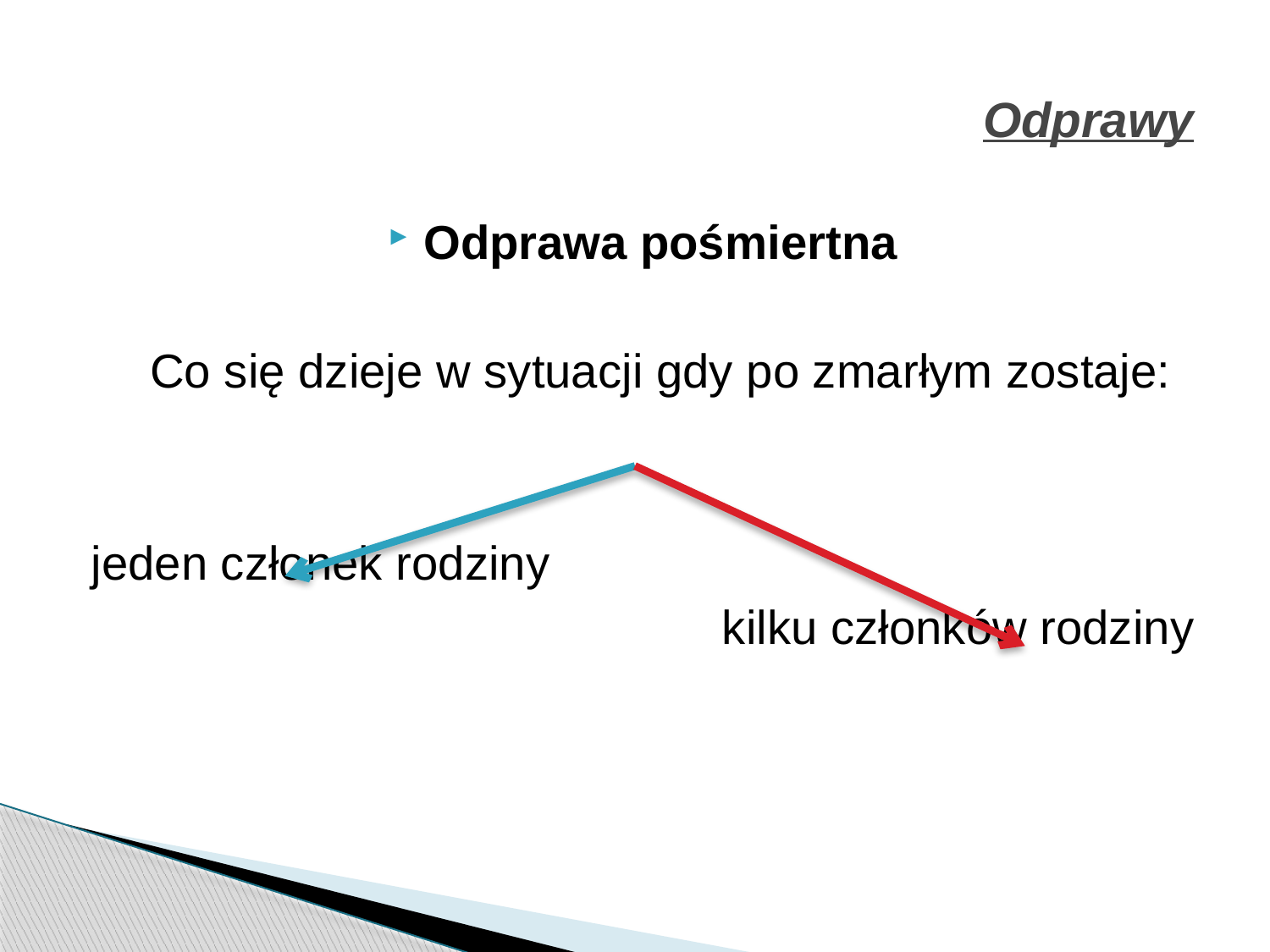

# Odprawy
Odprawa pośmiertna

	Co się dzieje w sytuacji gdy po zmarłym zostaje:

jeden członek rodziny
	kilku członków rodziny